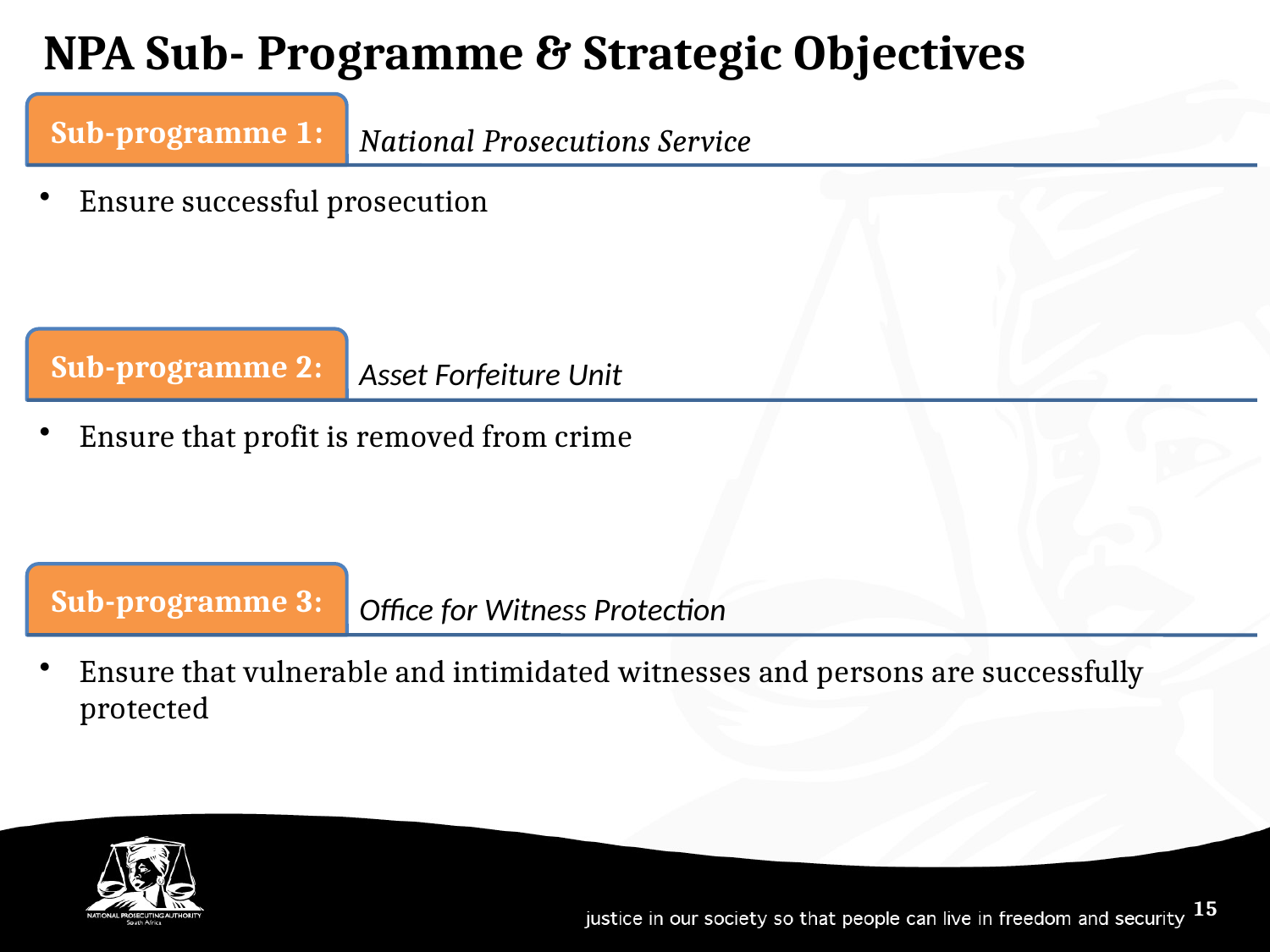

NPA Sub- Programme & Strategic Objectives
Sub-programme 1:
National Prosecutions Service
Ensure successful prosecution
Sub-programme 2:
Asset Forfeiture Unit
Ensure that profit is removed from crime
Sub-programme 3:
Office for Witness Protection
Ensure that vulnerable and intimidated witnesses and persons are successfully protected

15